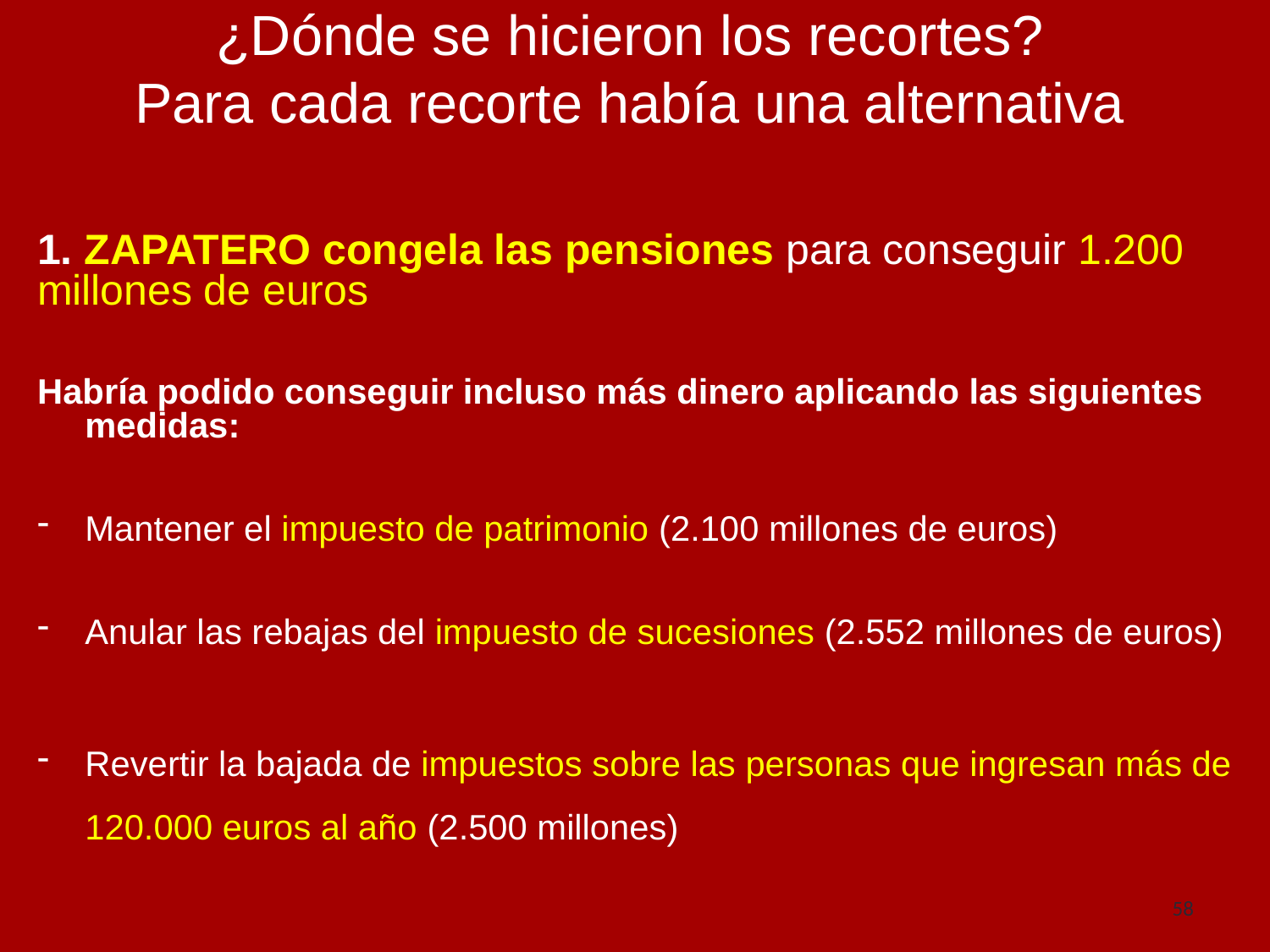

¿Dónde se hicieron los recortes?
Para cada recorte había una alternativa
1. ZAPATERO congela las pensiones para conseguir 1.200 millones de euros

Habría podido conseguir incluso más dinero aplicando las siguientes medidas:

Mantener el impuesto de patrimonio (2.100 millones de euros)

Anular las rebajas del impuesto de sucesiones (2.552 millones de euros)

Revertir la bajada de impuestos sobre las personas que ingresan más de 120.000 euros al año (2.500 millones)
58